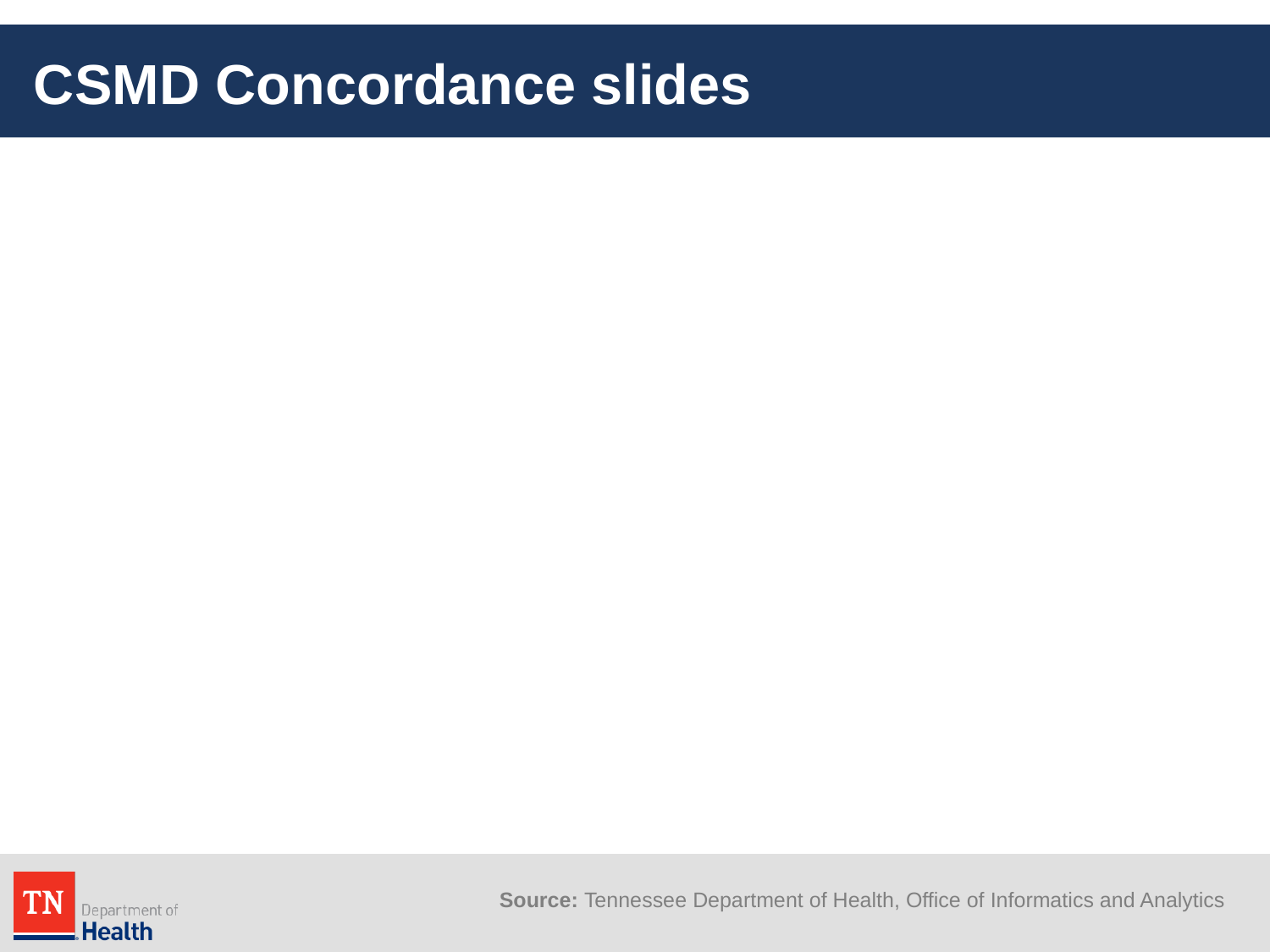

# CSMD Concordance slides

Source: Tennessee Department of Health, Office of Informatics and Analytics